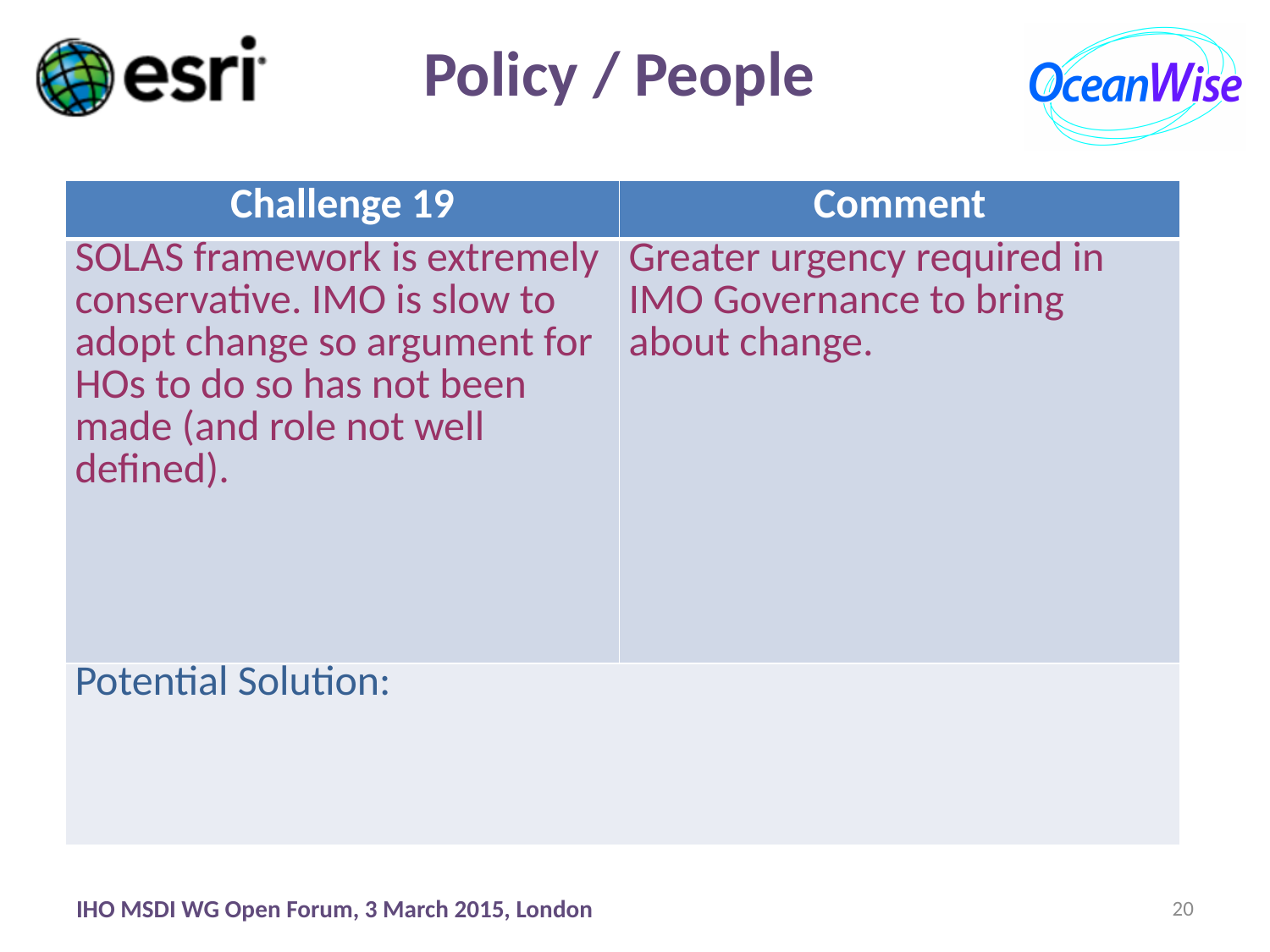

Policy / People
| Challenge 19 | Comment |
| --- | --- |
| SOLAS framework is extremely conservative. IMO is slow to adopt change so argument for HOs to do so has not been made (and role not well defined). | Greater urgency required in IMO Governance to bring about change. |
| Potential Solution: |  |
IHO MSDI WG Open Forum, 3 March 2015, London
20